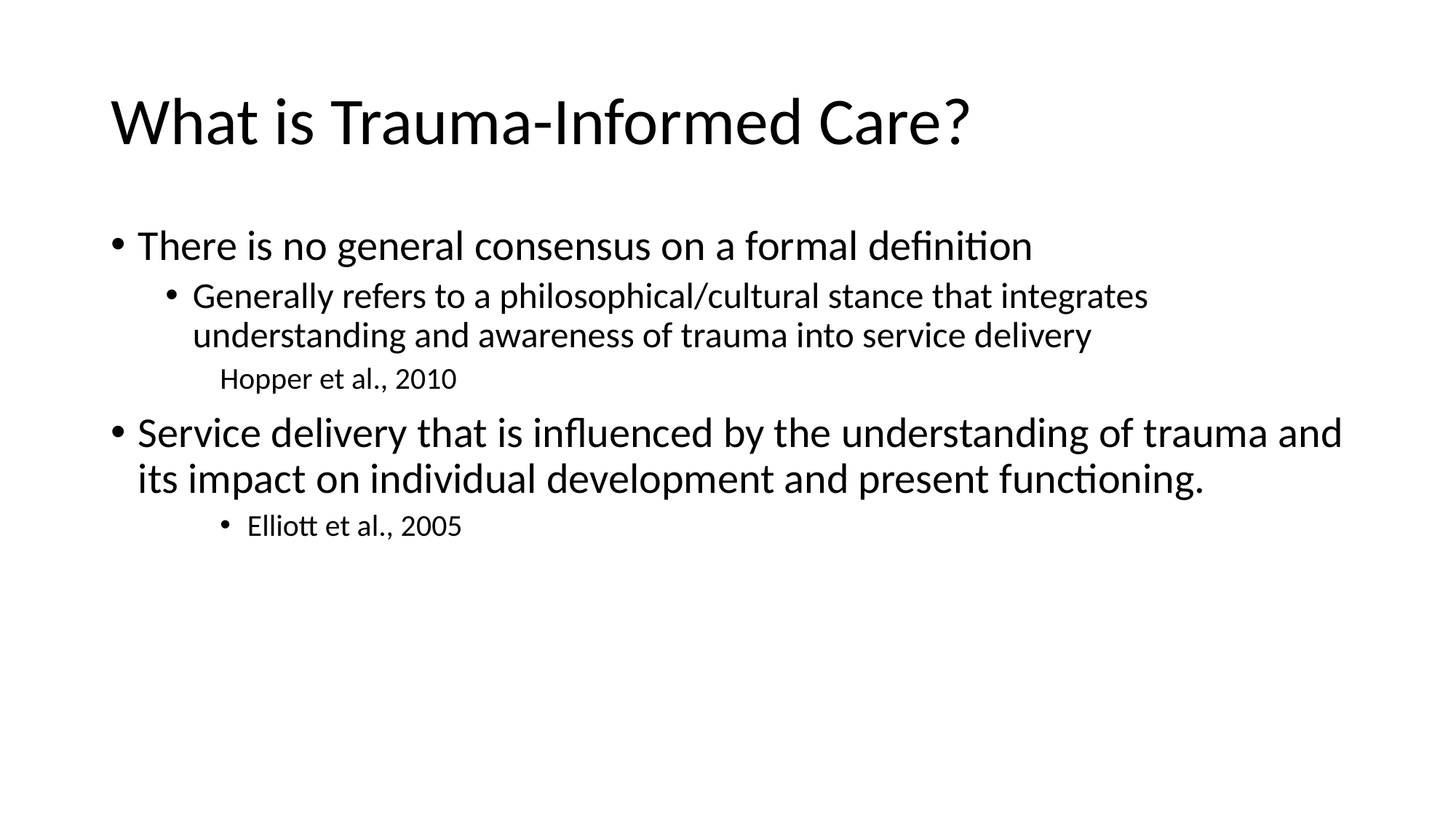

# What is Trauma-Informed Care?
There is no general consensus on a formal definition
Generally refers to a philosophical/cultural stance that integrates understanding and awareness of trauma into service delivery
Hopper et al., 2010
Service delivery that is influenced by the understanding of trauma and its impact on individual development and present functioning.
Elliott et al., 2005